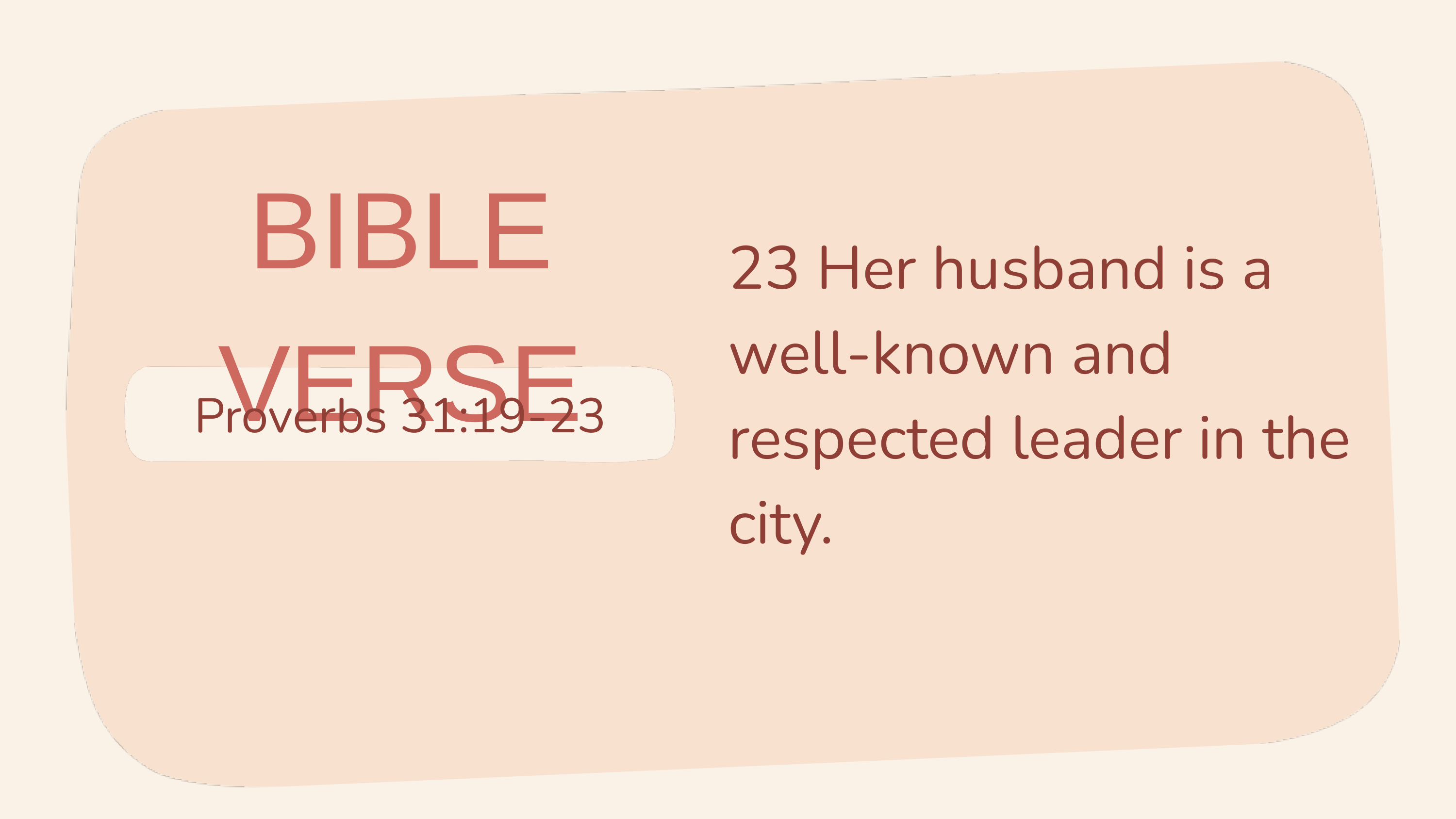

BIBLE VERSE
23 Her husband is a well-known and respected leader in the city.

Proverbs 31:19-23